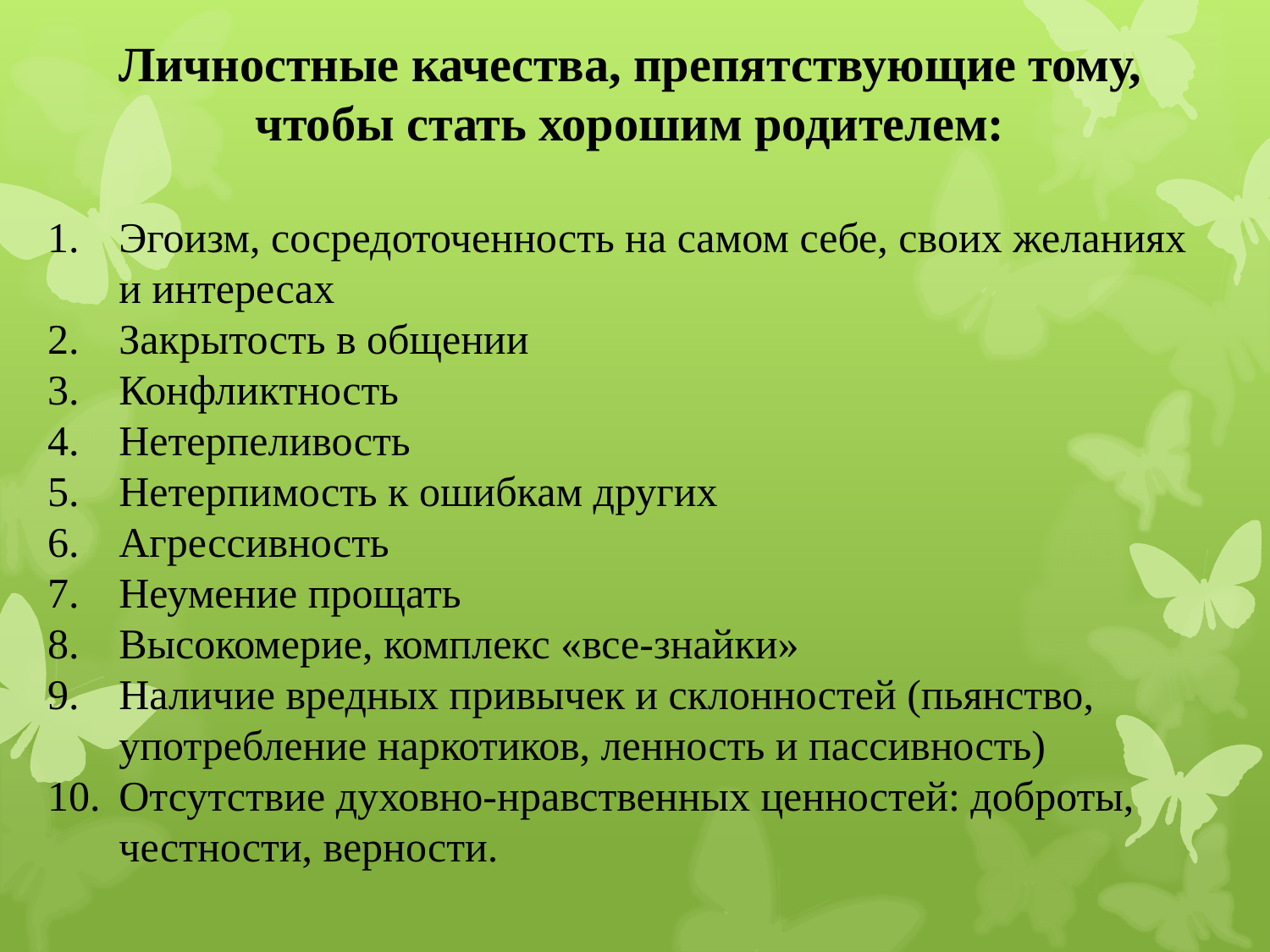

Личностные качества, препятствующие тому, чтобы стать хорошим родителем:

Эгоизм, сосредоточенность на самом себе, своих желаниях и интересах
Закрытость в общении
Конфликтность
Нетерпеливость
Нетерпимость к ошибкам других
Агрессивность
Неумение прощать
Высокомерие, комплекс «все-знайки»
Наличие вредных привычек и склонностей (пьянство, употребление наркотиков, ленность и пассивность)
Отсутствие духовно-нравственных ценностей: доброты, честности, верности.